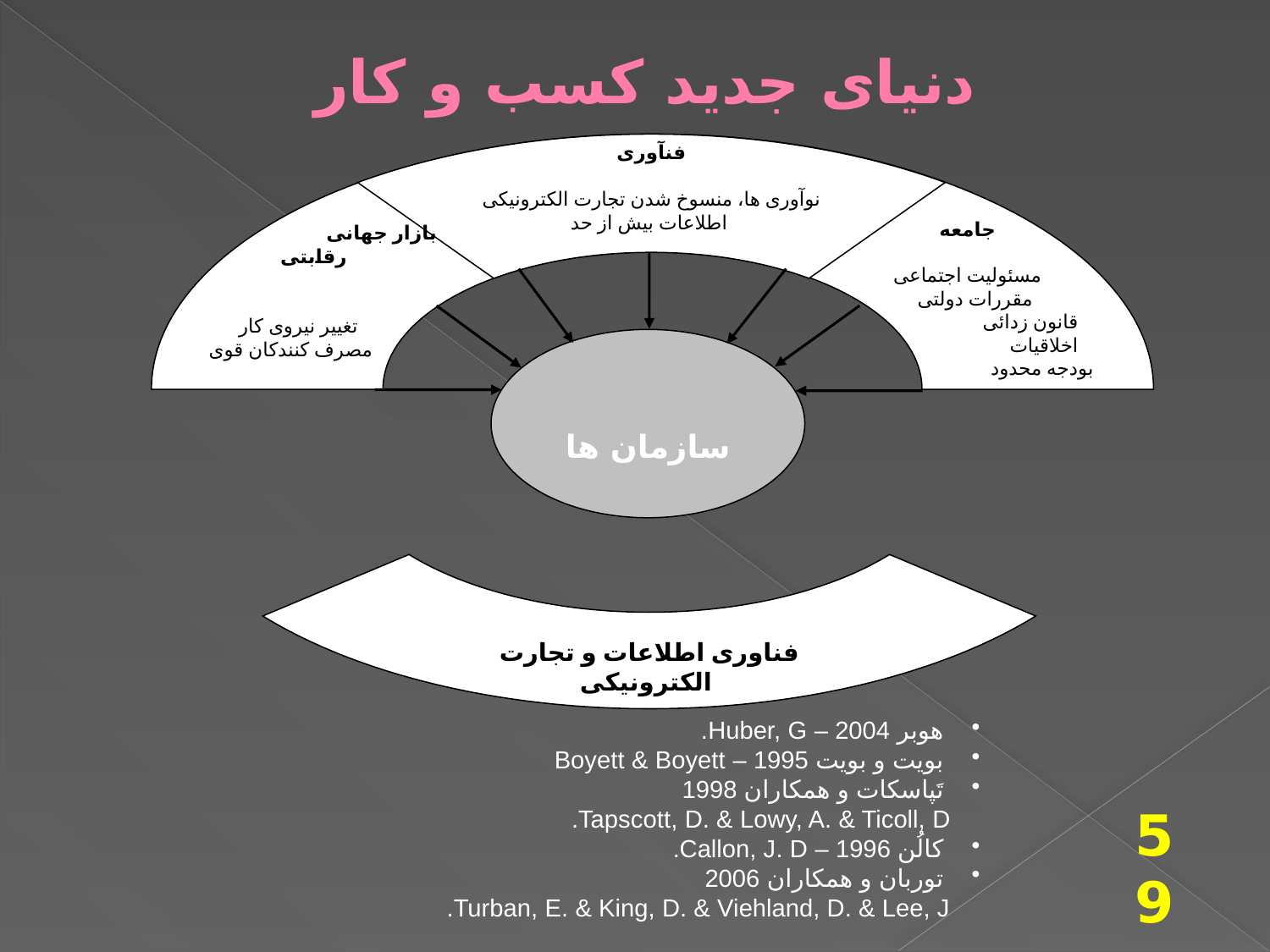

# دنیای جدید کسب و کار
فنآوری

نوآوری ها، منسوخ شدن تجارت الکترونیکی
 اطلاعات بیش از حد

   جامعه

   مسئولیت اجتماعی
مقررات دولتی
      قانون زدائی
      اخلاقیات
   بودجه محدود

          بازار جهانی
رقابتی

      تغییر نیروی کار
         مصرف کنندکان قوی

فناوری اطلاعات و تجارت
 الکترونیکی

سازمان ها

 هوبر 2004 – Huber, G.
 بویت و بویت 1995 – Boyett & Boyett
 تَپ­اسکات و همکاران 1998
Tapscott, D. & Lowy, A. & Ticoll, D.
 کالُن 1996 – Callon, J. D.
 توربان و همکاران 2006
Turban, E. & King, D. & Viehland, D. & Lee, J.
59